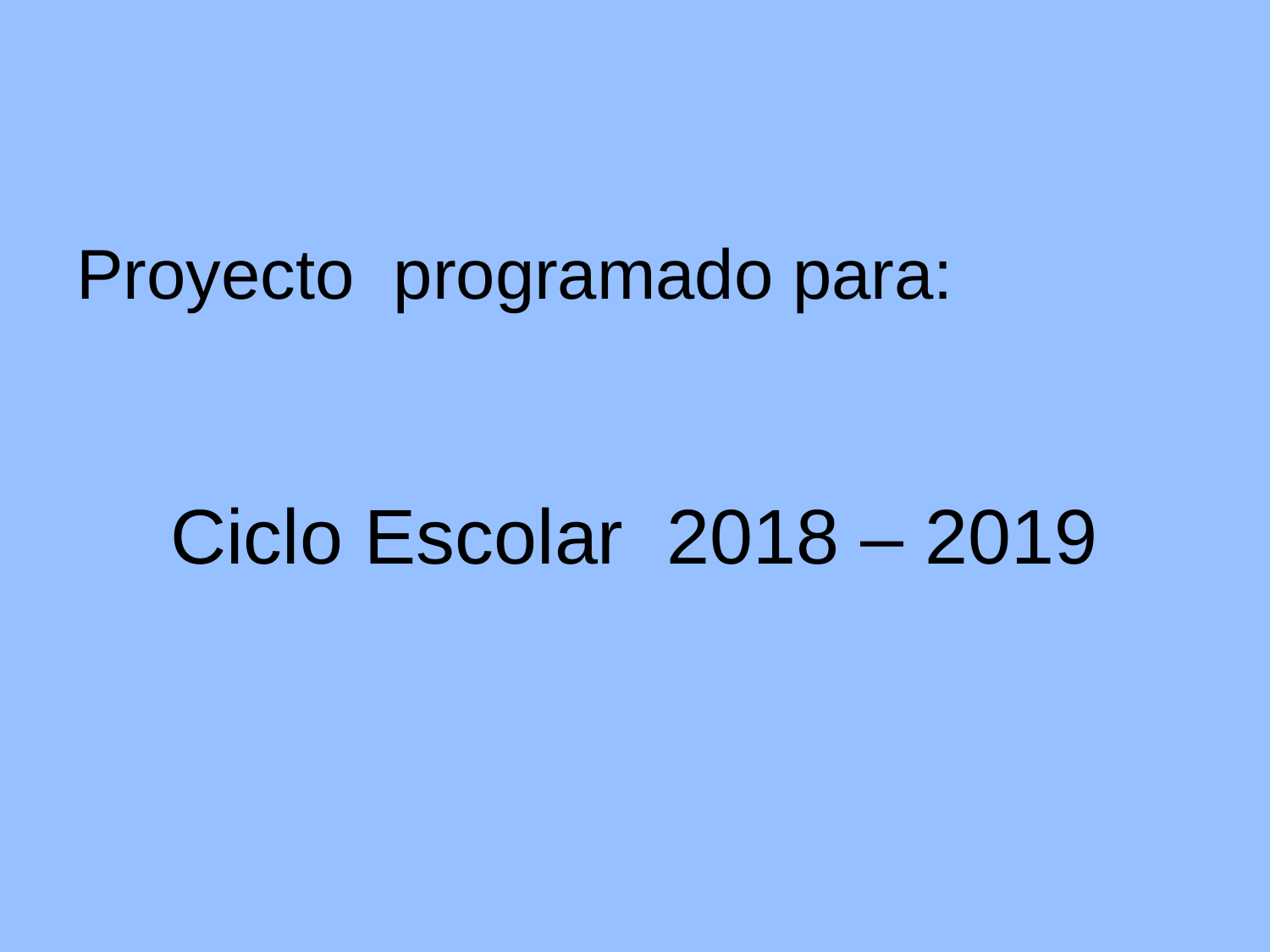

Proyecto  programado para:

Ciclo Escolar  2018 – 2019